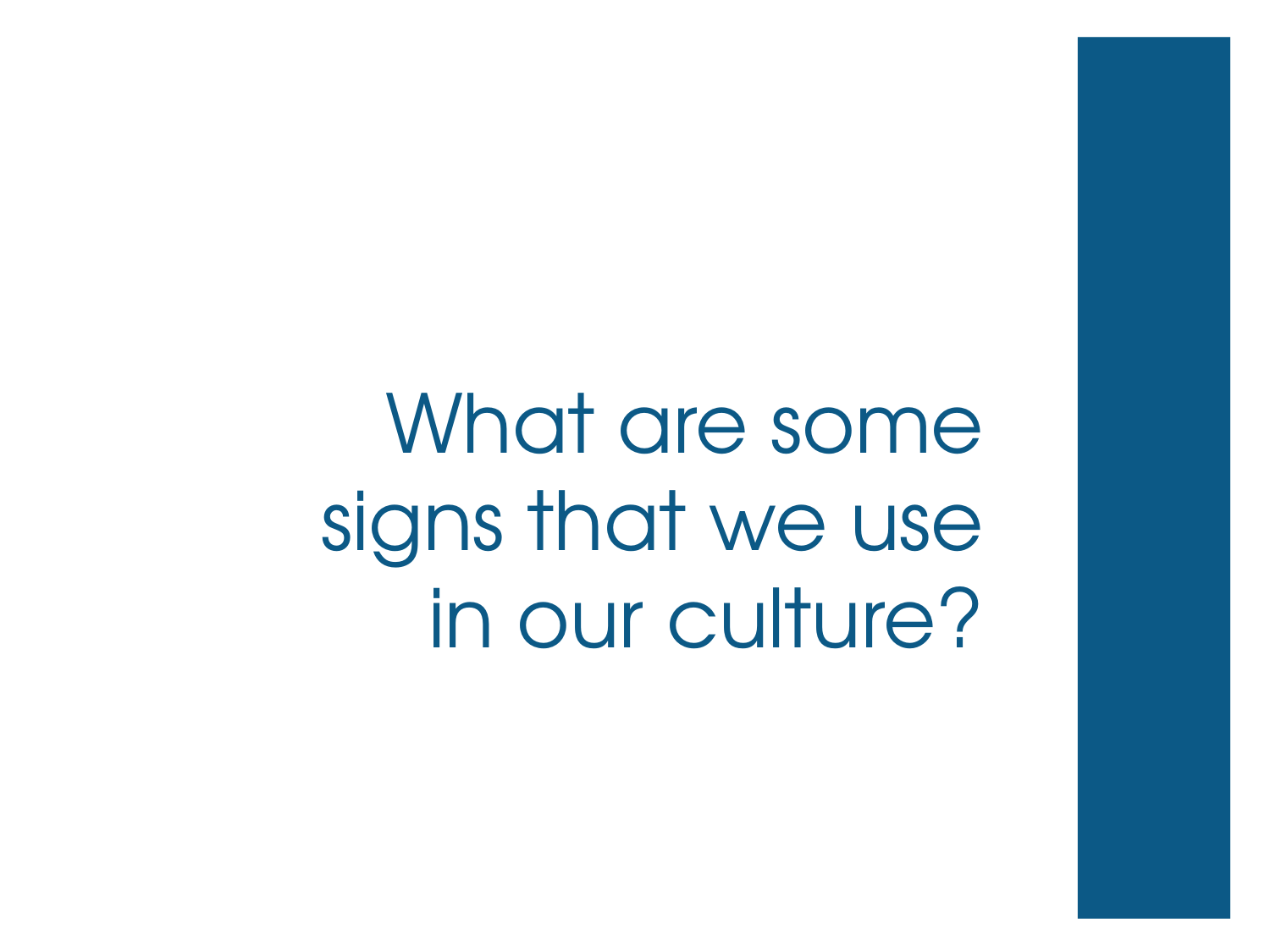

# What are some signs that we use in our culture?